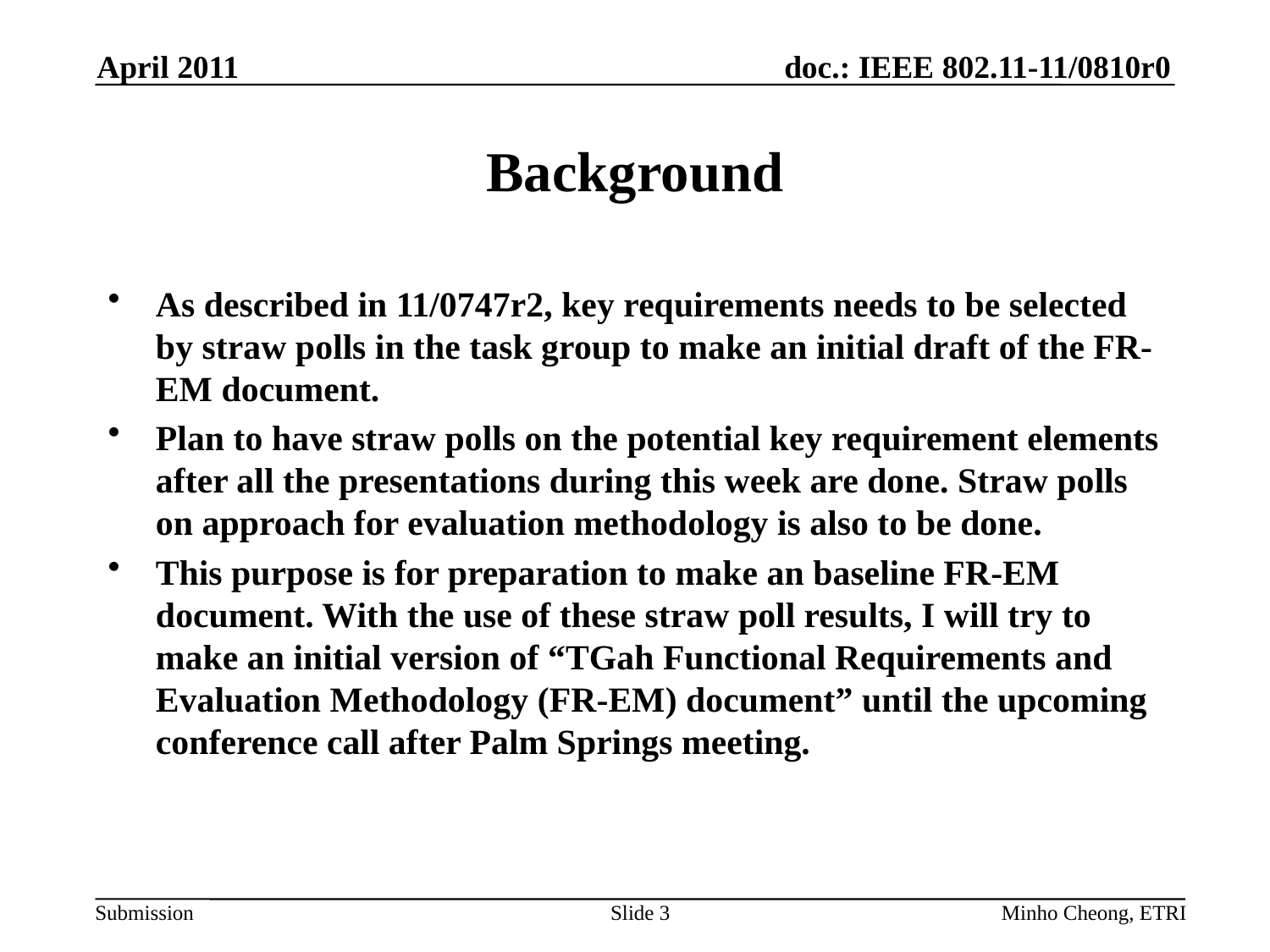

April 2011
# Background
As described in 11/0747r2, key requirements needs to be selected by straw polls in the task group to make an initial draft of the FR-EM document.
Plan to have straw polls on the potential key requirement elements after all the presentations during this week are done. Straw polls on approach for evaluation methodology is also to be done.
This purpose is for preparation to make an baseline FR-EM document. With the use of these straw poll results, I will try to make an initial version of “TGah Functional Requirements and Evaluation Methodology (FR-EM) document” until the upcoming conference call after Palm Springs meeting.

Slide 3
Minho Cheong, ETRI